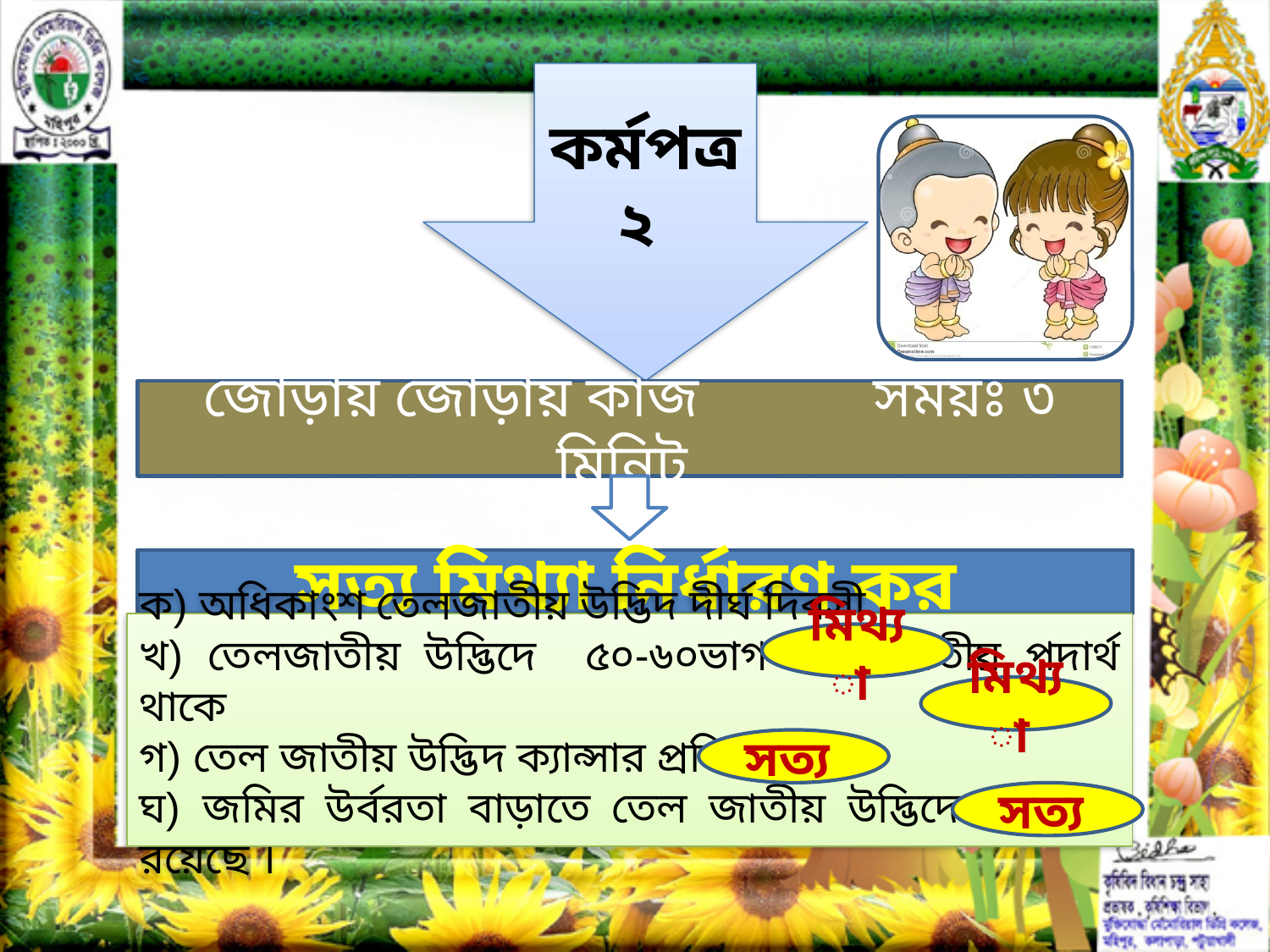

কর্মপত্র
২

জোড়ায় জোড়ায় কাজ            সময়ঃ ৩ মিনিট

সত্য মিথ্যা নির্ধারণ কর
ক) অধিকাংশ তেলজাতীয় উদ্ভিদ দীর্ঘ দিবসী
খ) তেলজাতীয় উদ্ভিদে  ৫০-৬০ভাগ স্নেহ জাতীয় পদার্থ থাকে
গ) তেল জাতীয় উদ্ভিদ ক্যান্সার প্রতিরোধক
ঘ) জমির উর্বরতা বাড়াতে তেল জাতীয় উদ্ভিদের ভূমিকা রয়েছে ।
মিথ্যা
মিথ্যা
সত্য
সত্য